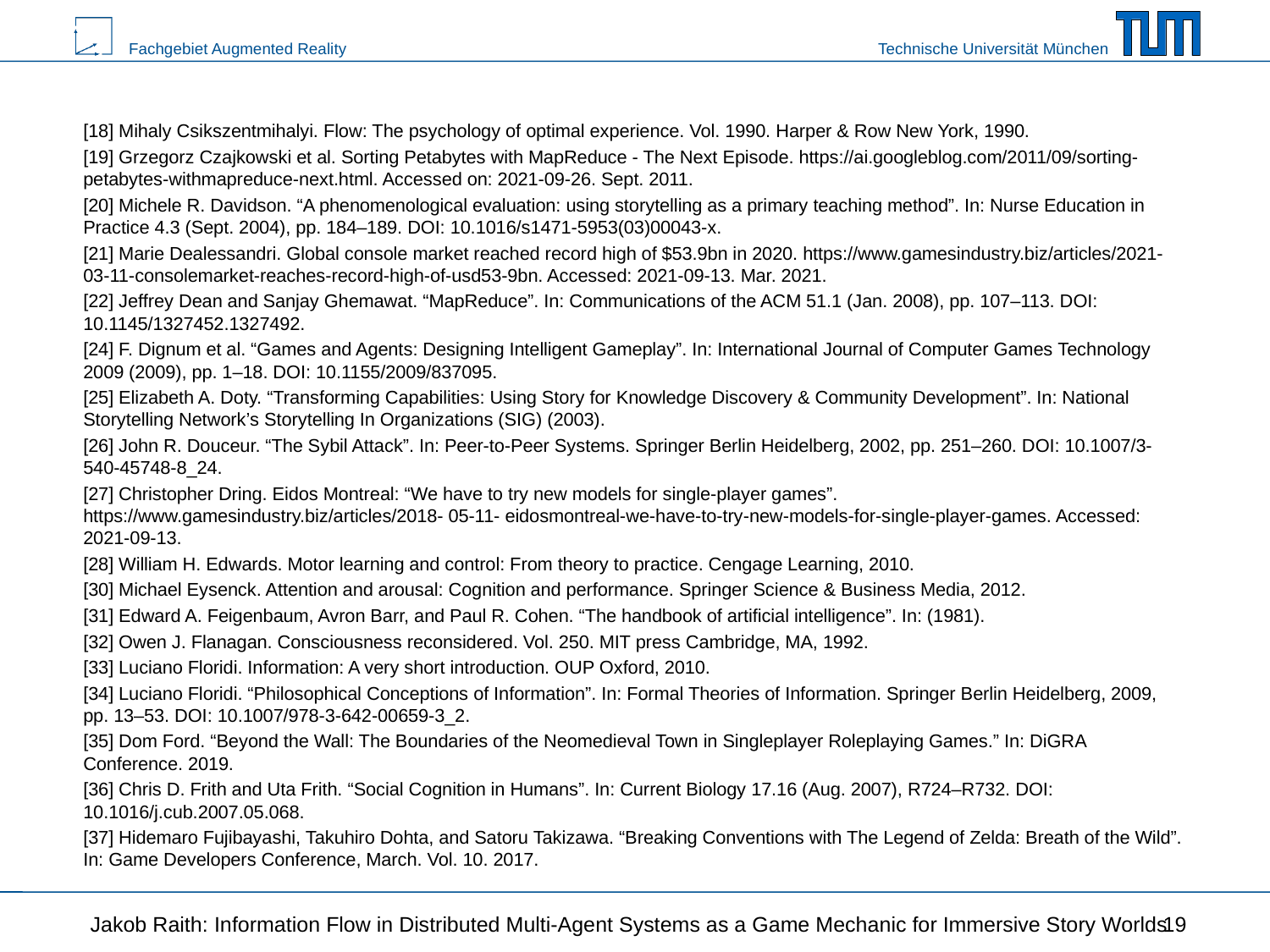

[18] Mihaly Csikszentmihalyi. Flow: The psychology of optimal experience. Vol. 1990. Harper & Row New York, 1990.
[19] Grzegorz Czajkowski et al. Sorting Petabytes with MapReduce - The Next Episode. https://ai.googleblog.com/2011/09/sorting-petabytes-withmapreduce-next.html. Accessed on: 2021-09-26. Sept. 2011.
[20] Michele R. Davidson. “A phenomenological evaluation: using storytelling as a primary teaching method”. In: Nurse Education in Practice 4.3 (Sept. 2004), pp. 184–189. DOI: 10.1016/s1471-5953(03)00043-x.
[21] Marie Dealessandri. Global console market reached record high of $53.9bn in 2020. https://www.gamesindustry.biz/articles/2021-03-11-consolemarket-reaches-record-high-of-usd53-9bn. Accessed: 2021-09-13. Mar. 2021.
[22] Jeffrey Dean and Sanjay Ghemawat. “MapReduce”. In: Communications of the ACM 51.1 (Jan. 2008), pp. 107–113. DOI: 10.1145/1327452.1327492.
[24] F. Dignum et al. “Games and Agents: Designing Intelligent Gameplay”. In: International Journal of Computer Games Technology 2009 (2009), pp. 1–18. DOI: 10.1155/2009/837095.
[25] Elizabeth A. Doty. “Transforming Capabilities: Using Story for Knowledge Discovery & Community Development”. In: National Storytelling Network’s Storytelling In Organizations (SIG) (2003).
[26] John R. Douceur. “The Sybil Attack”. In: Peer-to-Peer Systems. Springer Berlin Heidelberg, 2002, pp. 251–260. DOI: 10.1007/3-540-45748-8_24.
[27] Christopher Dring. Eidos Montreal: “We have to try new models for single-player games”. https://www.gamesindustry.biz/articles/2018- 05-11- eidosmontreal-we-have-to-try-new-models-for-single-player-games. Accessed: 2021-09-13.
[28] William H. Edwards. Motor learning and control: From theory to practice. Cengage Learning, 2010.
[30] Michael Eysenck. Attention and arousal: Cognition and performance. Springer Science & Business Media, 2012.
[31] Edward A. Feigenbaum, Avron Barr, and Paul R. Cohen. “The handbook of artificial intelligence”. In: (1981).
[32] Owen J. Flanagan. Consciousness reconsidered. Vol. 250. MIT press Cambridge, MA, 1992.
[33] Luciano Floridi. Information: A very short introduction. OUP Oxford, 2010.
[34] Luciano Floridi. “Philosophical Conceptions of Information”. In: Formal Theories of Information. Springer Berlin Heidelberg, 2009, pp. 13–53. DOI: 10.1007/978-3-642-00659-3_2.
[35] Dom Ford. “Beyond the Wall: The Boundaries of the Neomedieval Town in Singleplayer Roleplaying Games.” In: DiGRA Conference. 2019.
[36] Chris D. Frith and Uta Frith. “Social Cognition in Humans”. In: Current Biology 17.16 (Aug. 2007), R724–R732. DOI: 10.1016/j.cub.2007.05.068.
[37] Hidemaro Fujibayashi, Takuhiro Dohta, and Satoru Takizawa. “Breaking Conventions with The Legend of Zelda: Breath of the Wild”. In: Game Developers Conference, March. Vol. 10. 2017.
Jakob Raith: Information Flow in Distributed Multi-Agent Systems as a Game Mechanic for Immersive Story Worlds
19